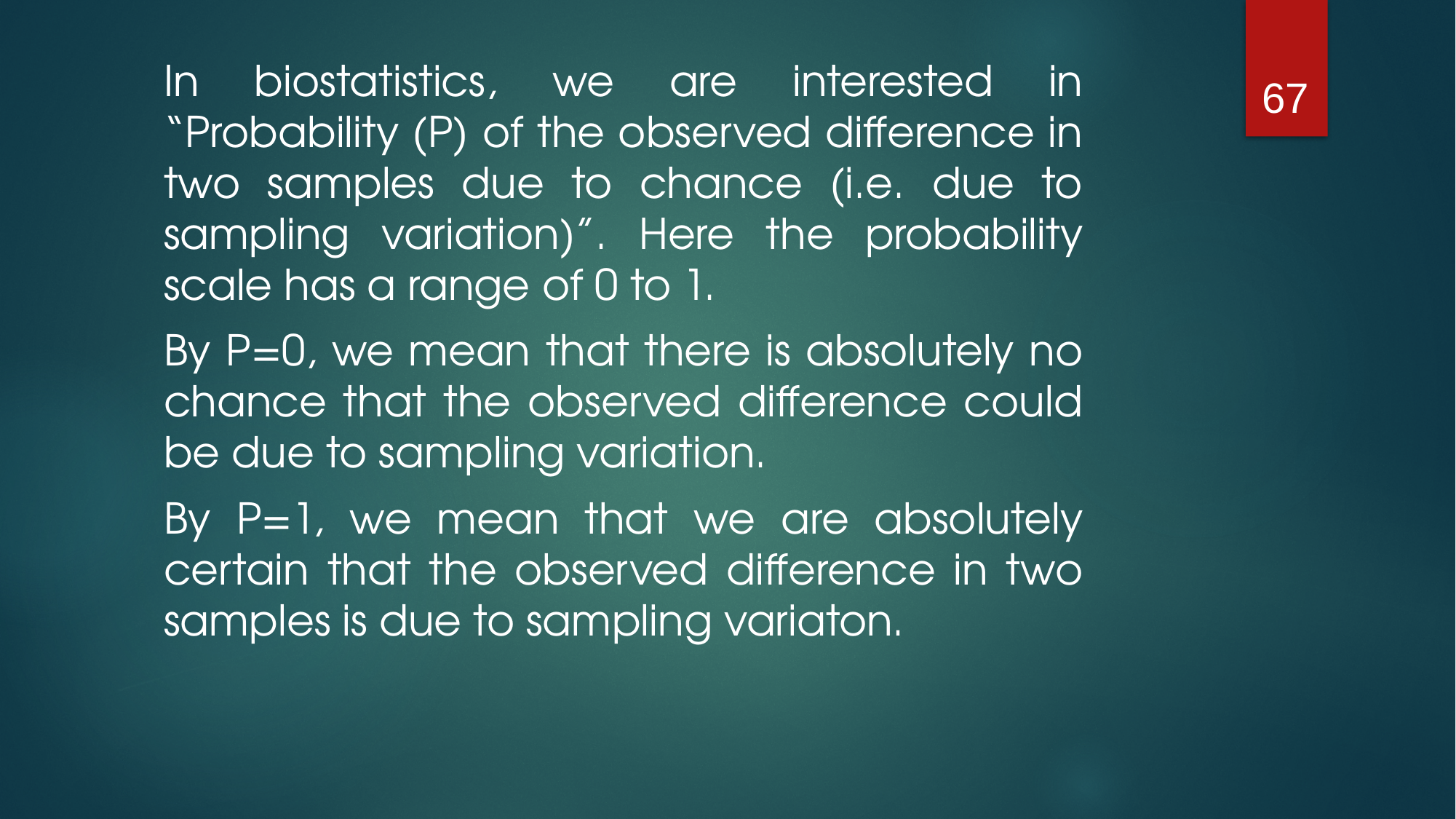

67
	In biostatistics, we are interested in “Probability (P) of the observed difference in two samples due to chance (i.e. due to sampling variation)”. Here the probability scale has a range of 0 to 1.
	By P=0, we mean that there is absolutely no chance that the observed difference could be due to sampling variation.
	By P=1, we mean that we are absolutely certain that the observed difference in two samples is due to sampling variaton.